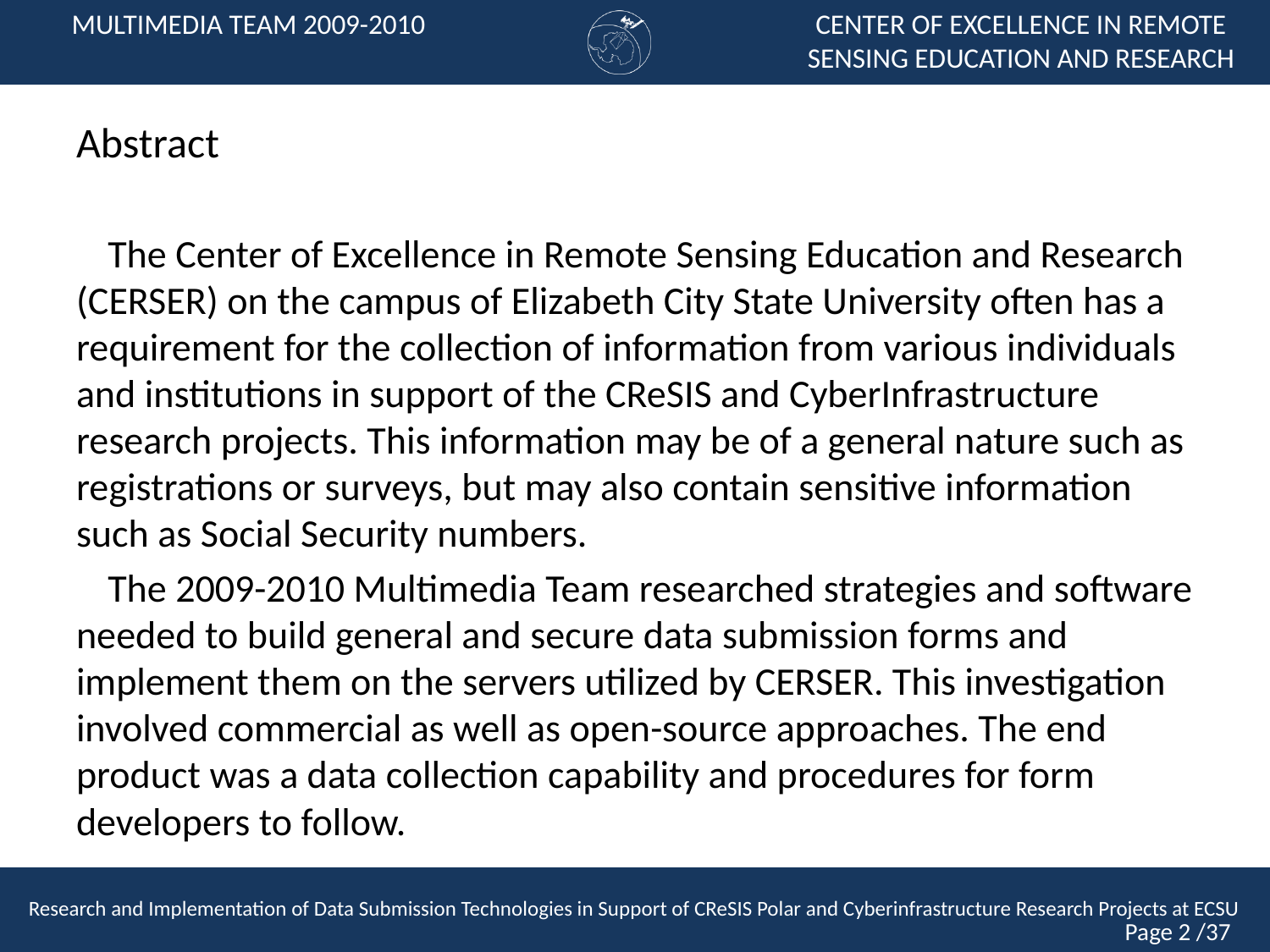

# Abstract
The Center of Excellence in Remote Sensing Education and Research (CERSER) on the campus of Elizabeth City State University often has a requirement for the collection of information from various individuals and institutions in support of the CReSIS and CyberInfrastructure research projects. This information may be of a general nature such as registrations or surveys, but may also contain sensitive information such as Social Security numbers.
The 2009-2010 Multimedia Team researched strategies and software needed to build general and secure data submission forms and implement them on the servers utilized by CERSER. This investigation involved commercial as well as open-source approaches. The end product was a data collection capability and procedures for form developers to follow.
Page 2 /37